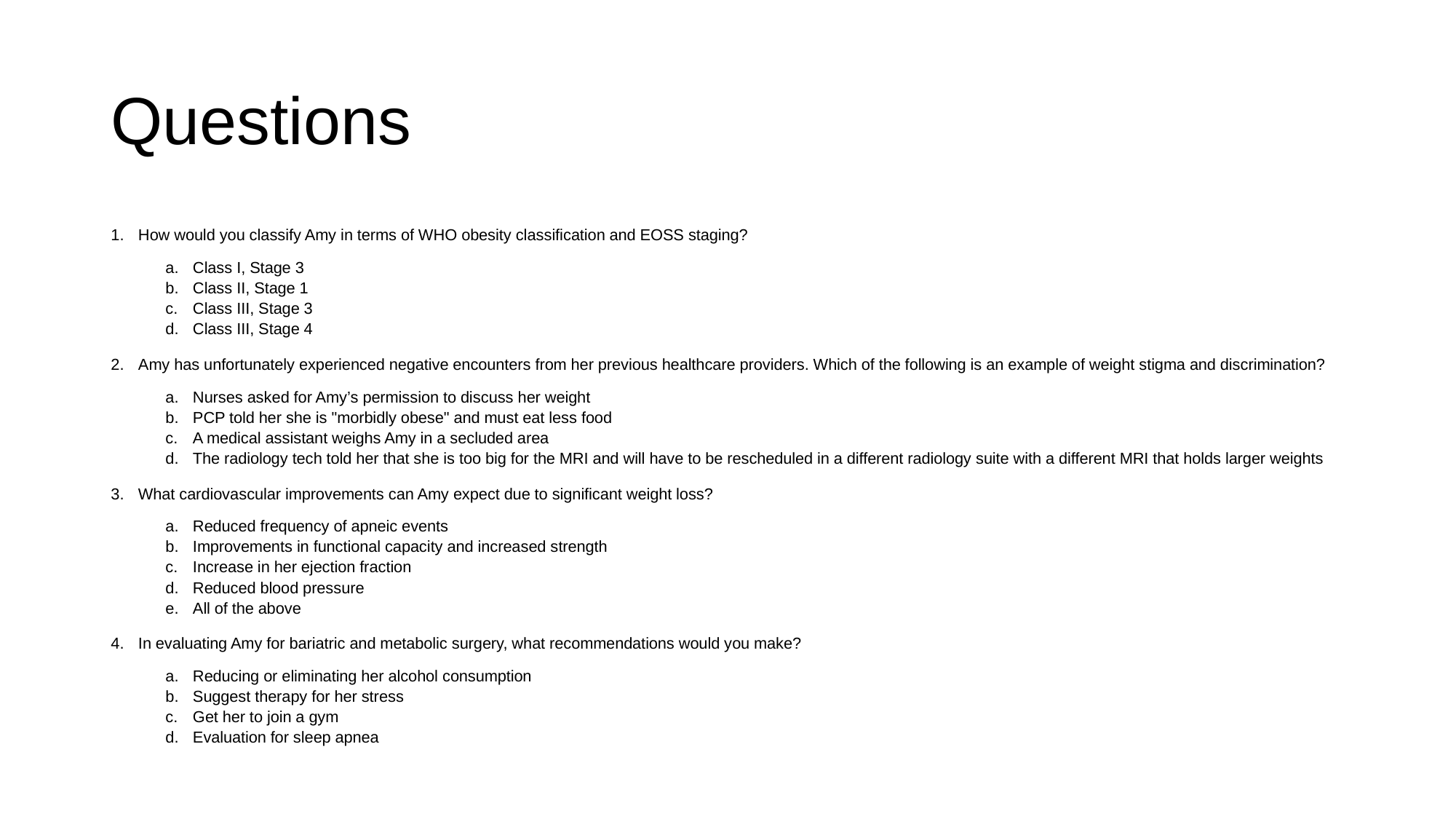

# Questions
How would you classify Amy in terms of WHO obesity classification and EOSS staging?
Class I, Stage 3
Class II, Stage 1
Class III, Stage 3
Class III, Stage 4
Amy has unfortunately experienced negative encounters from her previous healthcare providers. Which of the following is an example of weight stigma and discrimination?
Nurses asked for Amy’s permission to discuss her weight
PCP told her she is "morbidly obese" and must eat less food
A medical assistant weighs Amy in a secluded area
The radiology tech told her that she is too big for the MRI and will have to be rescheduled in a different radiology suite with a different MRI that holds larger weights
What cardiovascular improvements can Amy expect due to significant weight loss?
Reduced frequency of apneic events
Improvements in functional capacity and increased strength
Increase in her ejection fraction
Reduced blood pressure
All of the above
In evaluating Amy for bariatric and metabolic surgery, what recommendations would you make?
Reducing or eliminating her alcohol consumption
Suggest therapy for her stress
Get her to join a gym
Evaluation for sleep apnea